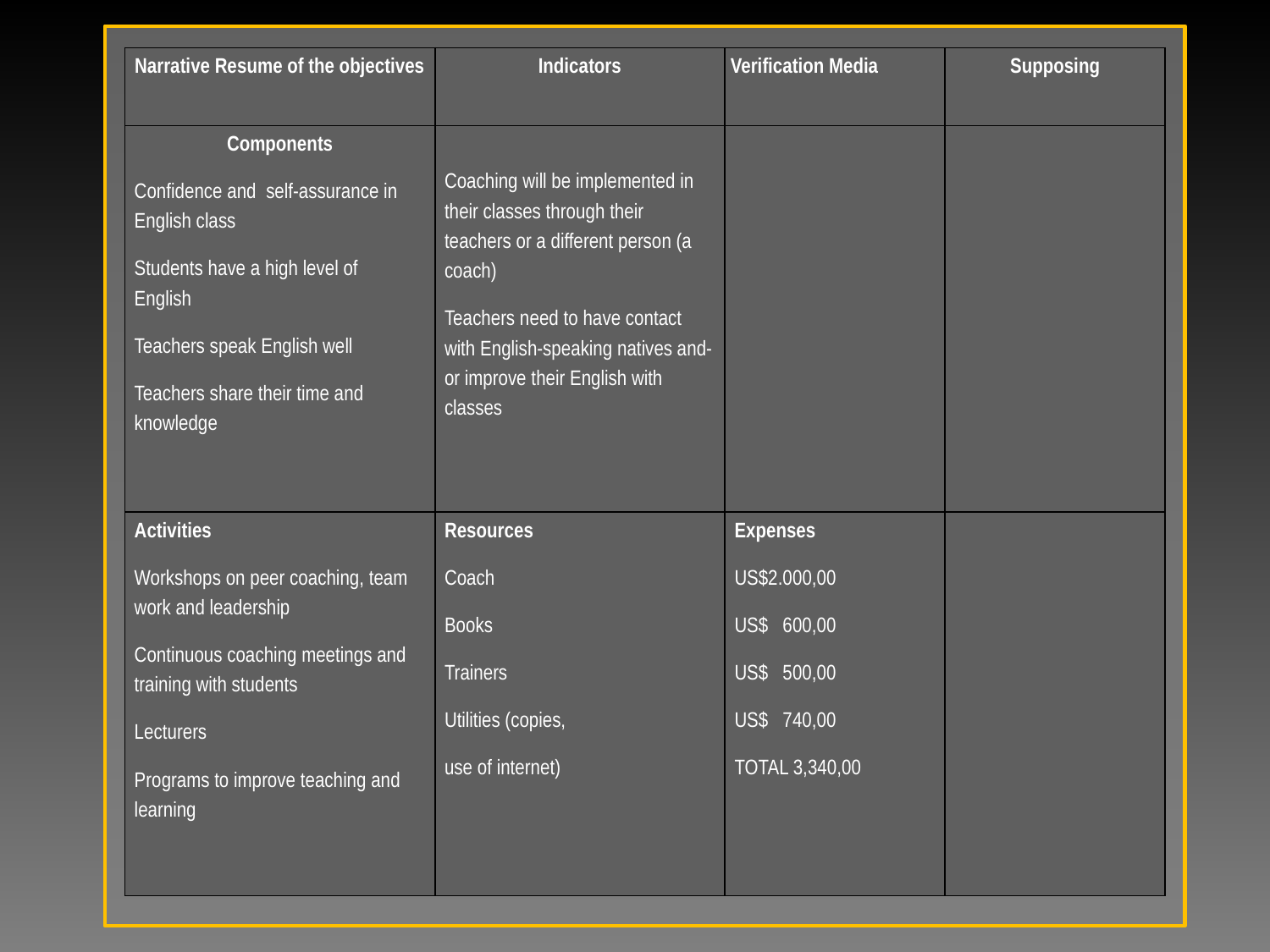

| Narrative Resume of the objectives | Indicators | Verification Media | Supposing |
| --- | --- | --- | --- |
| Components Confidence and self-assurance in English class Students have a high level of English Teachers speak English well Teachers share their time and knowledge | Coaching will be implemented in their classes through their teachers or a different person (a coach) Teachers need to have contact with English-speaking natives and-or improve their English with classes |  |  |
| Activities Workshops on peer coaching, team work and leadership Continuous coaching meetings and training with students Lecturers Programs to improve teaching and learning | Resources Coach Books Trainers Utilities (copies, use of internet) | Expenses US$2.000,00 US$ 600,00 US$ 500,00 US$ 740,00 TOTAL 3,340,00 |  |